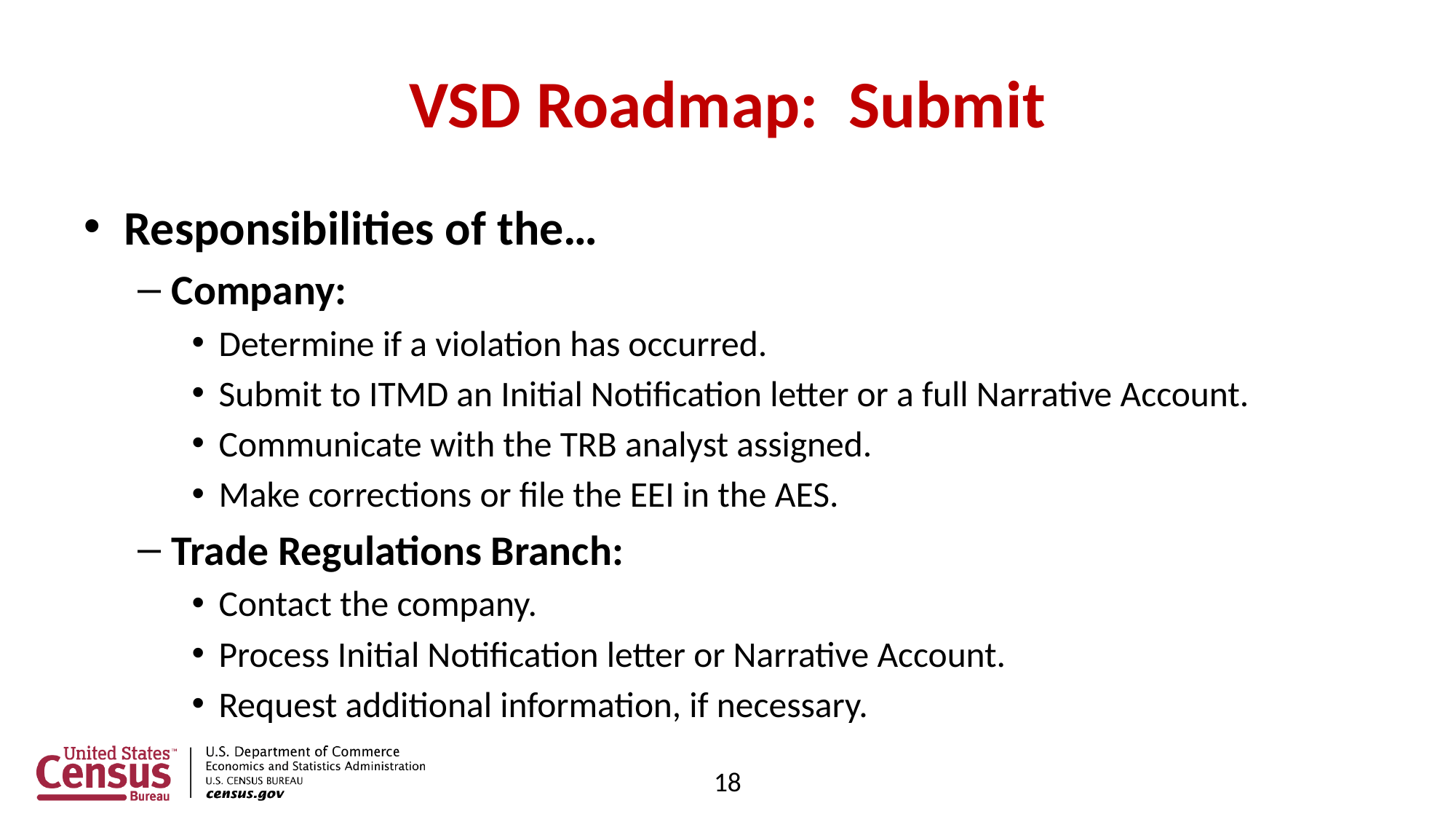

# VSD Roadmap:  Submit
Responsibilities of the…
Company:
Determine if a violation has occurred.
Submit to ITMD an Initial Notification letter or a full Narrative Account.
Communicate with the TRB analyst assigned.
Make corrections or file the EEI in the AES.
Trade Regulations Branch:
Contact the company.
Process Initial Notification letter or Narrative Account.
Request additional information, if necessary.

18